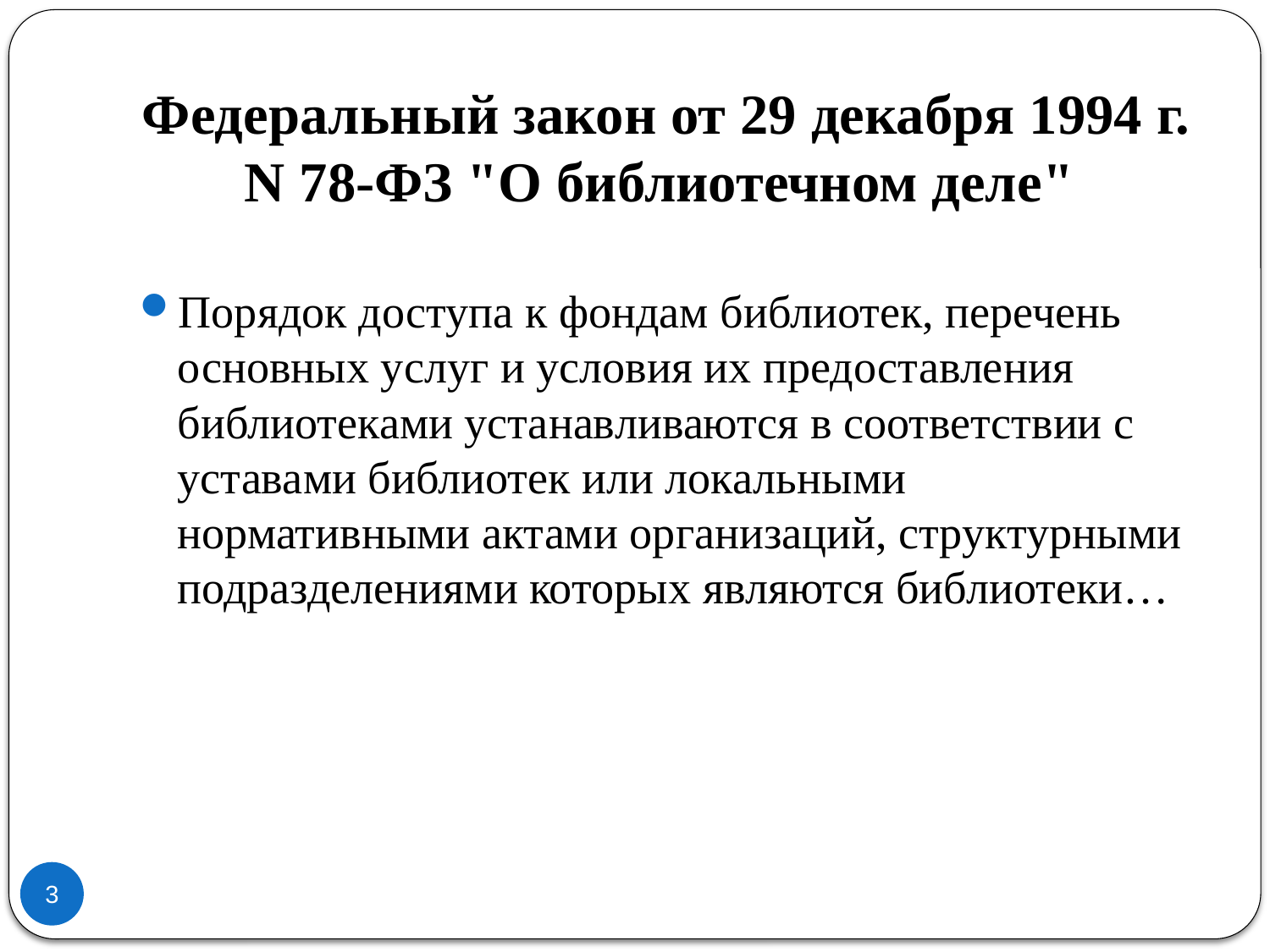

# Федеральный закон от 29 декабря 1994 г. N 78-ФЗ "О библиотечном деле"
Порядок доступа к фондам библиотек, перечень основных услуг и условия их предоставления библиотеками устанавливаются в соответствии с уставами библиотек или локальными нормативными актами организаций, структурными подразделениями которых являются библиотеки…
3